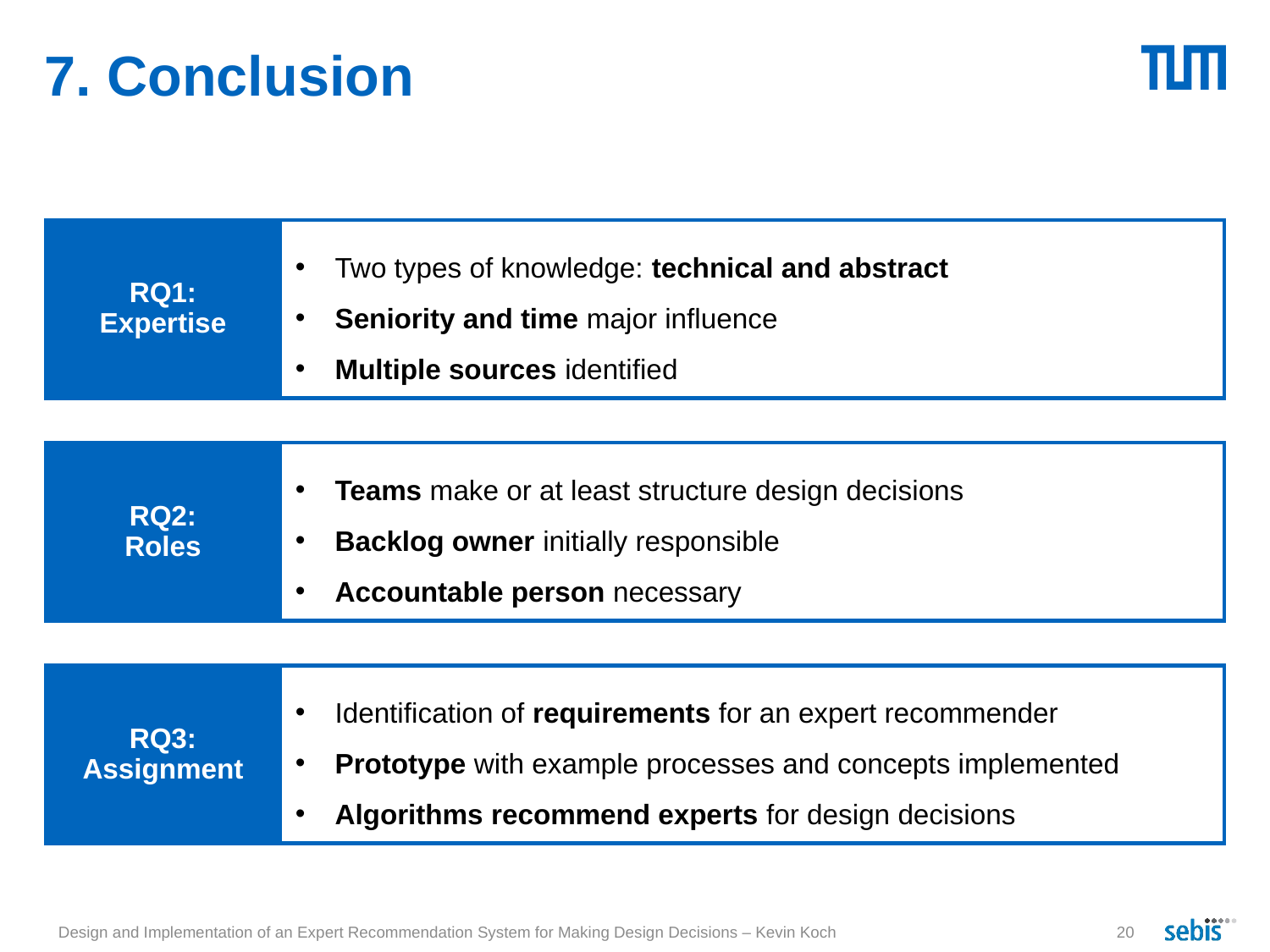

# 7. Conclusion
Two types of knowledge: technical and abstract
Seniority and time major influence
Multiple sources identified
RQ1:
Expertise
Teams make or at least structure design decisions
Backlog owner initially responsible
Accountable person necessary
RQ2:
Roles
Identification of requirements for an expert recommender
Prototype with example processes and concepts implemented
Algorithms recommend experts for design decisions
RQ3:
Assignment
Design and Implementation of an Expert Recommendation System for Making Design Decisions – Kevin Koch
20